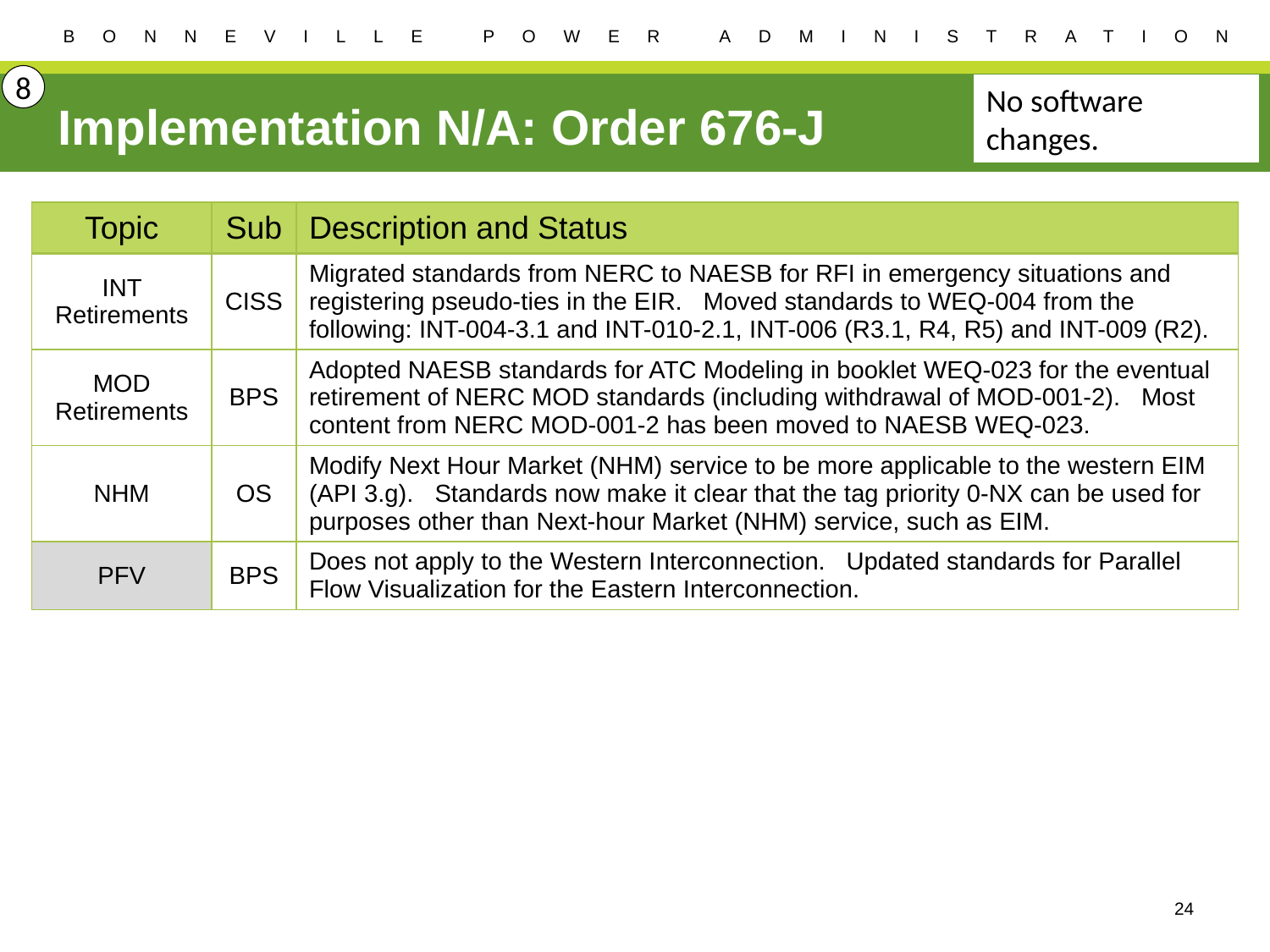

8

No software changes.
# Implementation N/A: Order 676-J
| Topic | Sub | Description and Status |
| --- | --- | --- |
| INT Retirements | CISS | Migrated standards from NERC to NAESB for RFI in emergency situations and registering pseudo-ties in the EIR. Moved standards to WEQ-004 from the following: INT-004-3.1 and INT-010-2.1, INT-006 (R3.1, R4, R5) and INT-009 (R2). |
| MOD Retirements | BPS | Adopted NAESB standards for ATC Modeling in booklet WEQ-023 for the eventual retirement of NERC MOD standards (including withdrawal of MOD-001-2). Most content from NERC MOD-001-2 has been moved to NAESB WEQ-023. |
| NHM | OS | Modify Next Hour Market (NHM) service to be more applicable to the western EIM (API 3.g). Standards now make it clear that the tag priority 0-NX can be used for purposes other than Next-hour Market (NHM) service, such as EIM. |
| PFV | BPS | Does not apply to the Western Interconnection. Updated standards for Parallel Flow Visualization for the Eastern Interconnection. |
24